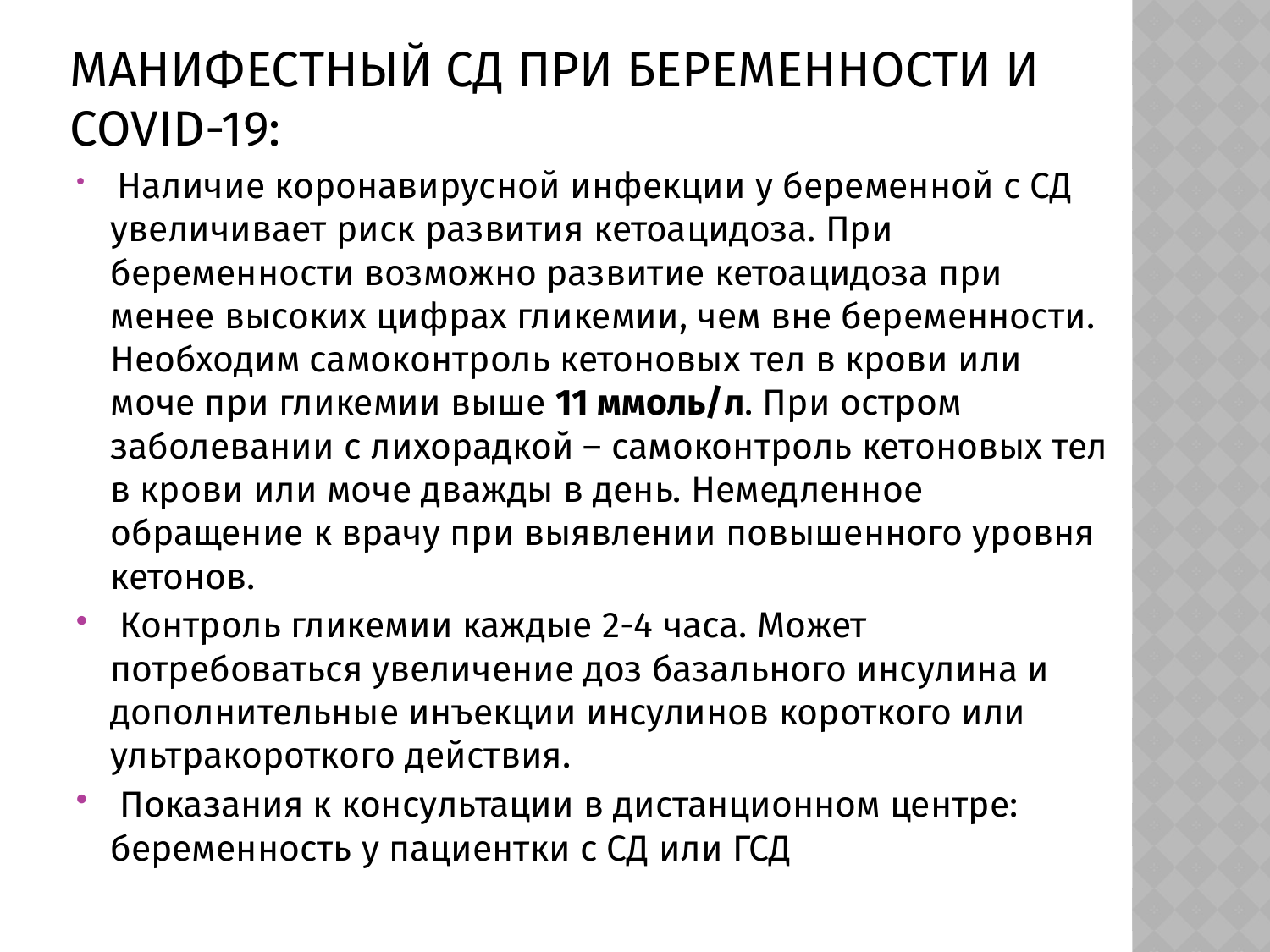

# Манифестный СД при беременности и COVID-19:
 Наличие коронавирусной инфекции у беременной с СД увеличивает риск развития кетоацидоза. При беременности возможно развитие кетоацидоза при менее высоких цифрах гликемии, чем вне беременности. Необходим самоконтроль кетоновых тел в крови или моче при гликемии выше 11 ммоль/л. При остром заболевании с лихорадкой – самоконтроль кетоновых тел в крови или моче дважды в день. Немедленное обращение к врачу при выявлении повышенного уровня кетонов.
 Контроль гликемии каждые 2-4 часа. Может потребоваться увеличение доз базального инсулина и дополнительные инъекции инсулинов короткого или ультракороткого действия.
 Показания к консультации в дистанционном центре: беременность у пациентки с СД или ГСД